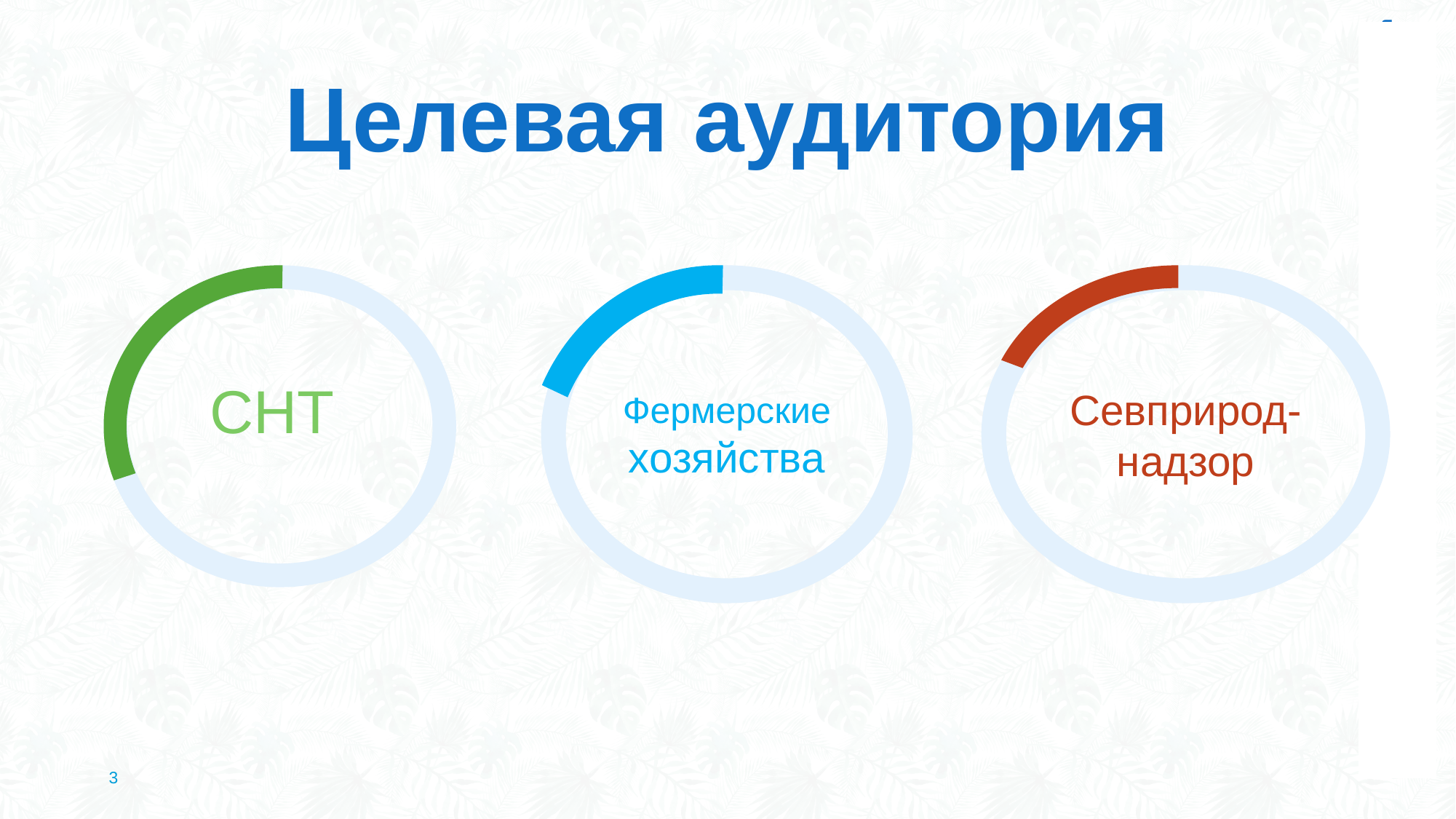

Целевая аудитория

Фермерские хозяйства
Севприрод-надзор

СНТ
3